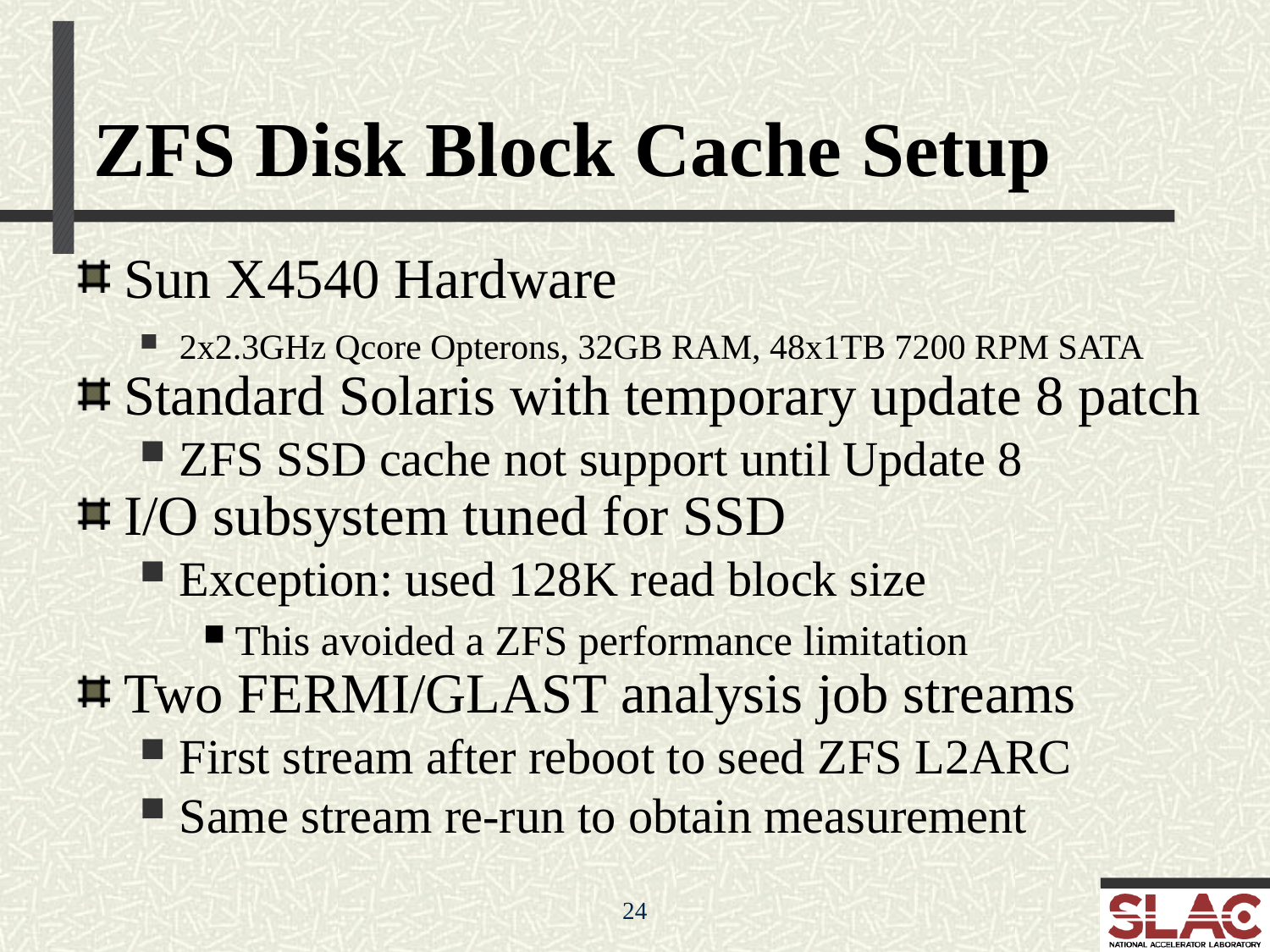

ZFS Disk Block Cache Setup
Sun X4540 Hardware
2x2.3GHz Qcore Opterons, 32GB RAM, 48x1TB 7200 RPM SATA
Standard Solaris with temporary update 8 patch
ZFS SSD cache not support until Update 8
I/O subsystem tuned for SSD
Exception: used 128K read block size
This avoided a ZFS performance limitation
Two FERMI/GLAST analysis job streams
First stream after reboot to seed ZFS L2ARC
Same stream re-run to obtain measurement

24